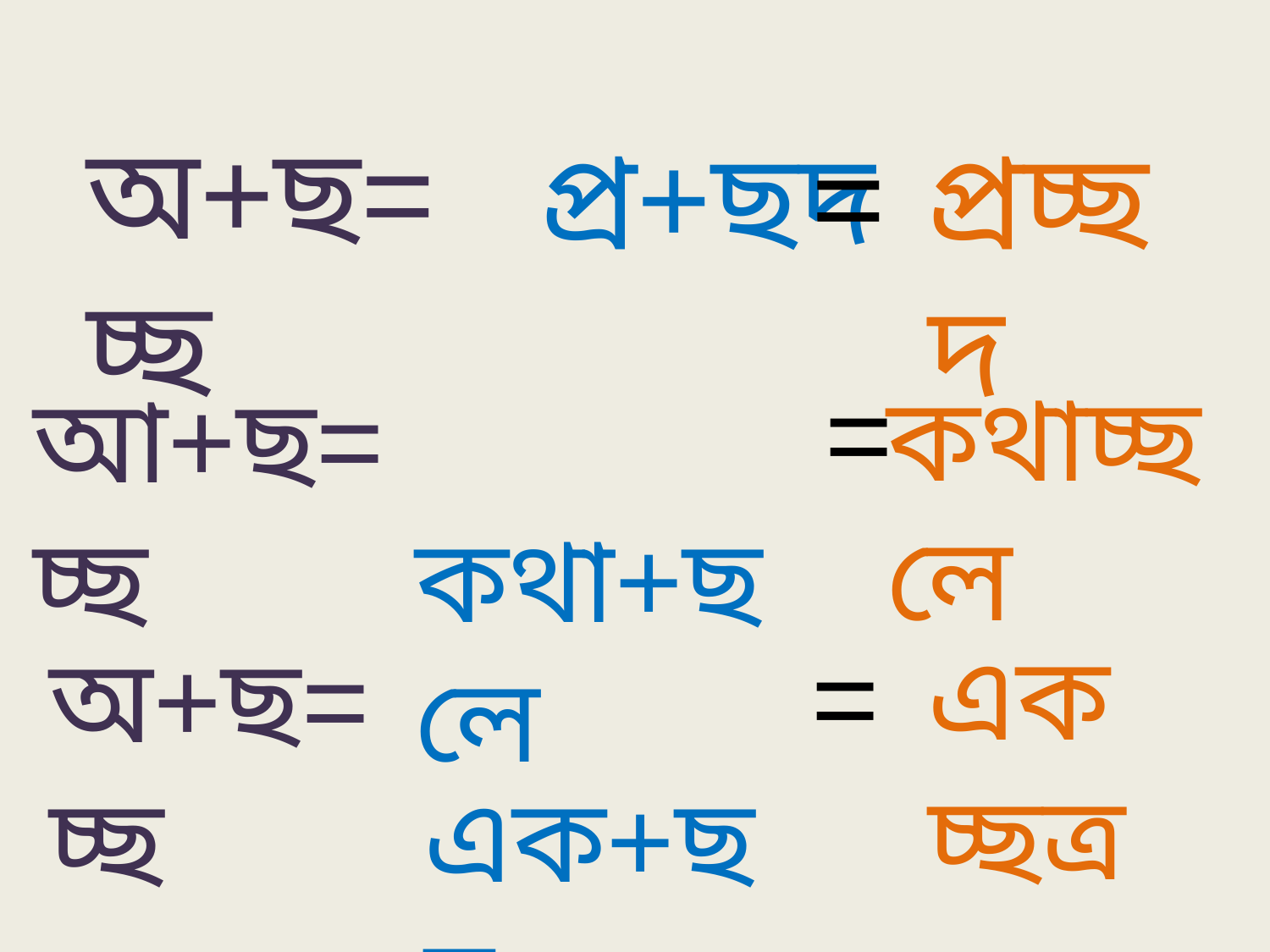

অ+ছ=চ্ছ
=
প্র+ছদ
প্রচ্ছদ
=
কথাচ্ছলে
আ+ছ=চ্ছ
 কথা+ছলে
=
একচ্ছত্র
অ+ছ=চ্ছ
 এক+ছদ